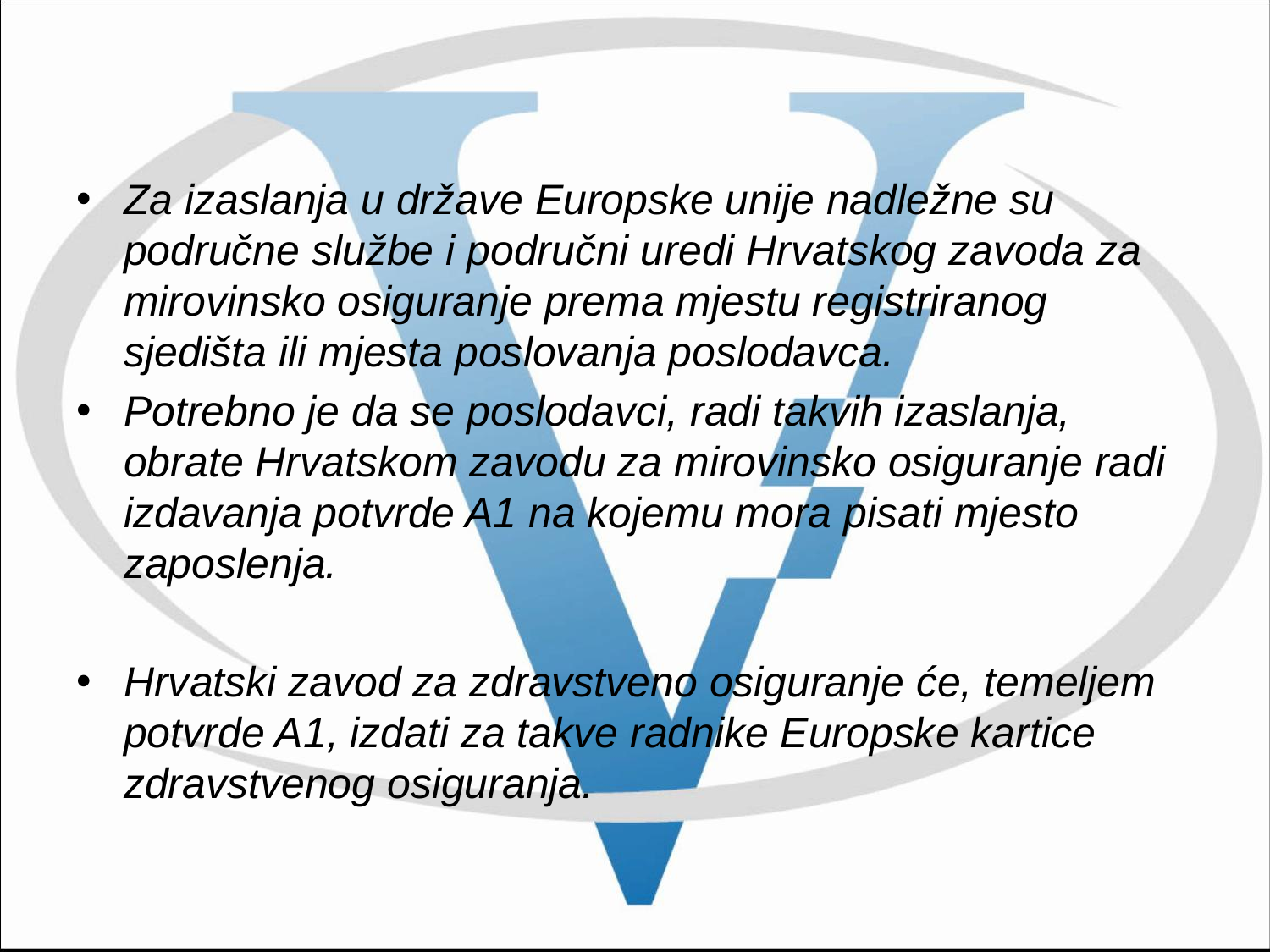

Za izaslanja u države Europske unije nadležne su područne službe i područni uredi Hrvatskog zavoda za mirovinsko osiguranje prema mjestu registriranog sjedišta ili mjesta poslovanja poslodavca.
Potrebno je da se poslodavci, radi takvih izaslanja, obrate Hrvatskom zavodu za mirovinsko osiguranje radi izdavanja potvrde A1 na kojemu mora pisati mjesto zaposlenja.

Hrvatski zavod za zdravstveno osiguranje će, temeljem potvrde A1, izdati za takve radnike Europske kartice zdravstvenog osiguranja.